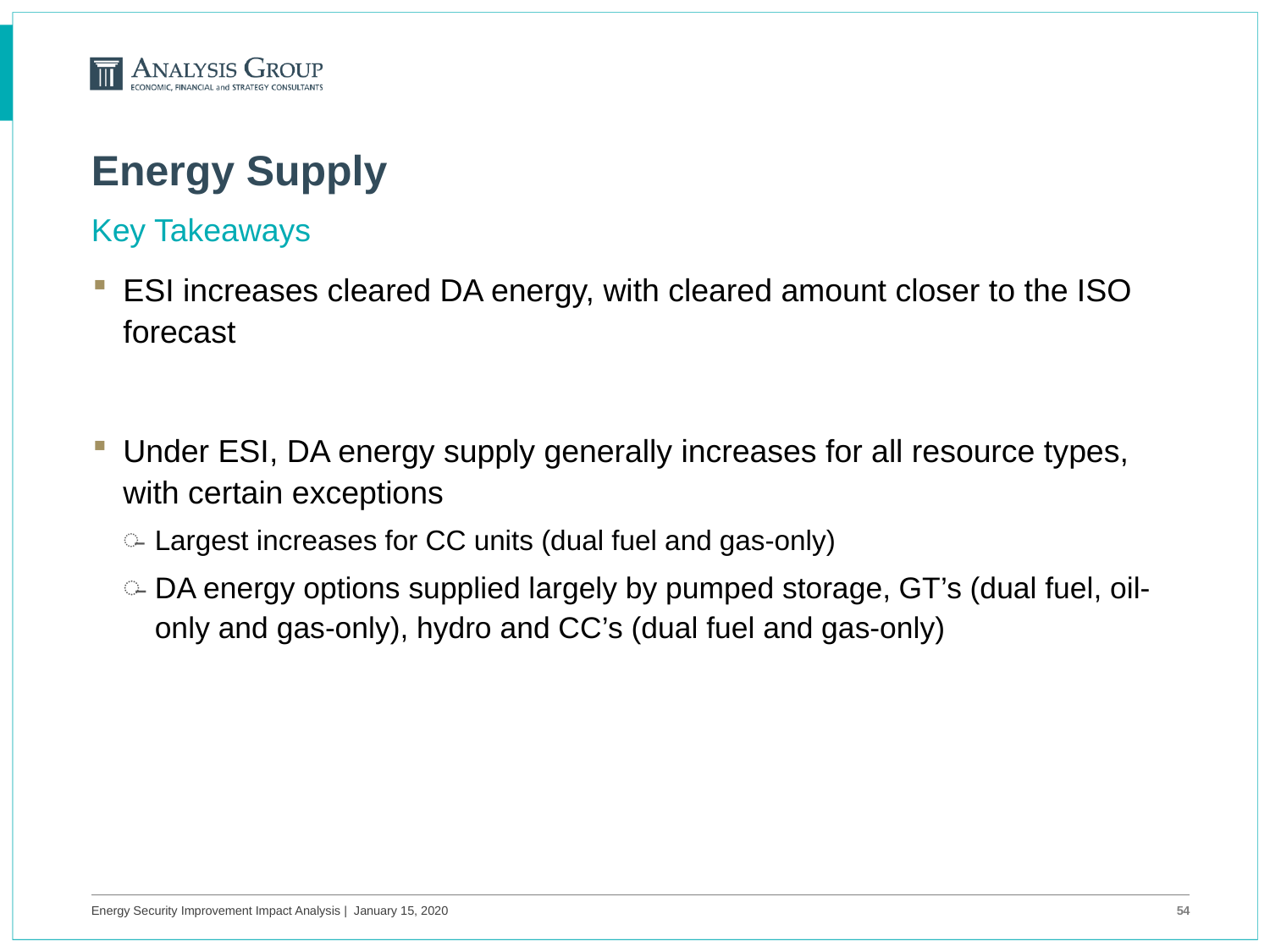

# Energy Supply
Key Takeaways
ESI increases cleared DA energy, with cleared amount closer to the ISO forecast

Under ESI, DA energy supply generally increases for all resource types, with certain exceptions
Largest increases for CC units (dual fuel and gas-only)
DA energy options supplied largely by pumped storage, GT’s (dual fuel, oil-only and gas-only), hydro and CC’s (dual fuel and gas-only)

Energy Security Improvement Impact Analysis |  January 15, 2020